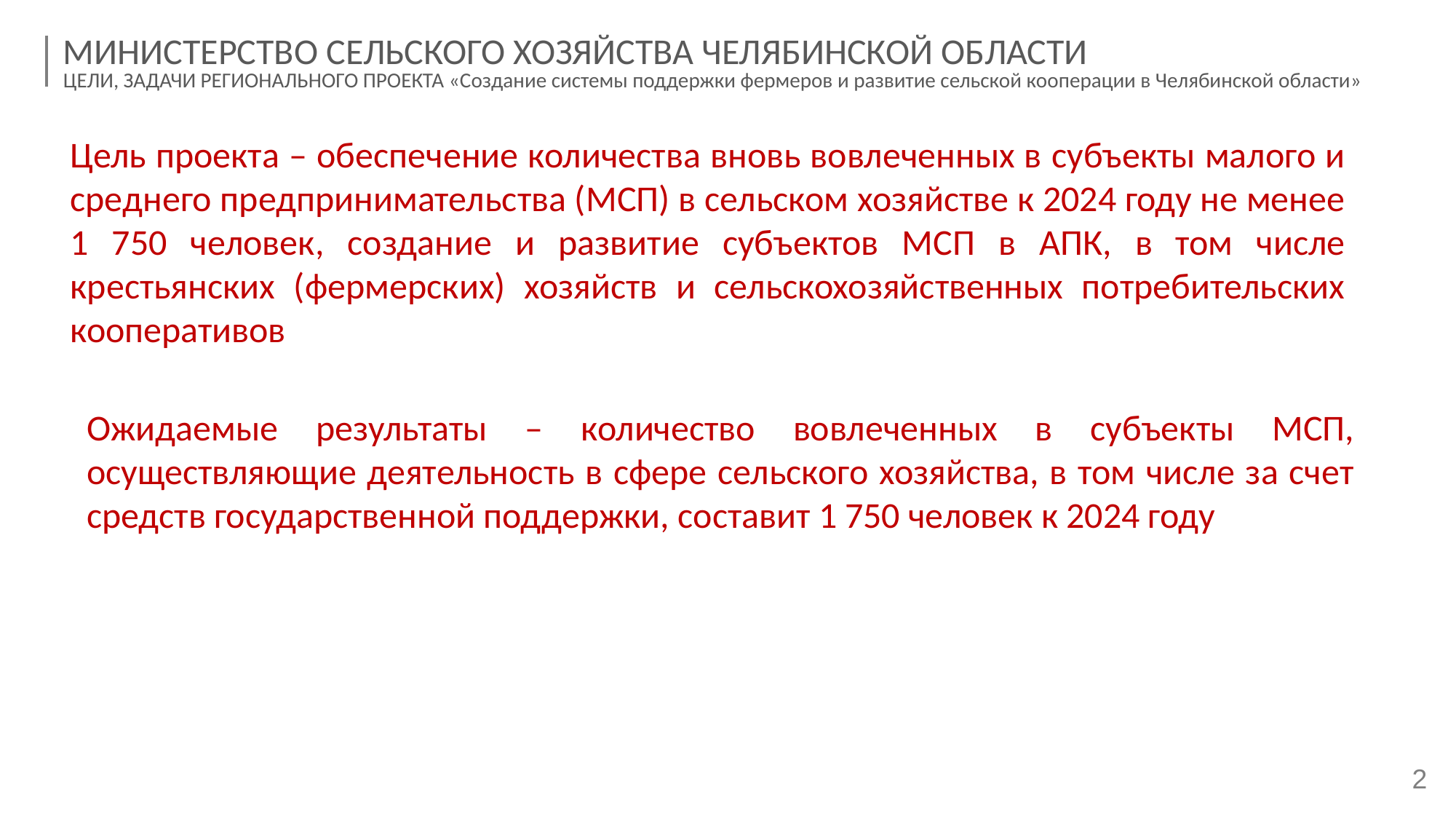

МИНИСТЕРСТВО СЕЛЬСКОГО ХОЗЯЙСТВА ЧЕЛЯБИНСКОЙ ОБЛАСТИ
ЦЕЛИ, ЗАДАЧИ РЕГИОНАЛЬНОГО ПРОЕКТА «Создание системы поддержки фермеров и развитие сельской кооперации в Челябинской области»
Цель проекта – обеспечение количества вновь вовлеченных в субъекты малого и среднего предпринимательства (МСП) в сельском хозяйстве к 2024 году не менее 1 750 человек, создание и развитие субъектов МСП в АПК, в том числе крестьянских (фермерских) хозяйств и сельскохозяйственных потребительских кооперативов
Ожидаемые результаты – количество вовлеченных в субъекты МСП, осуществляющие деятельность в сфере сельского хозяйства, в том числе за счет средств государственной поддержки, составит 1 750 человек к 2024 году
2